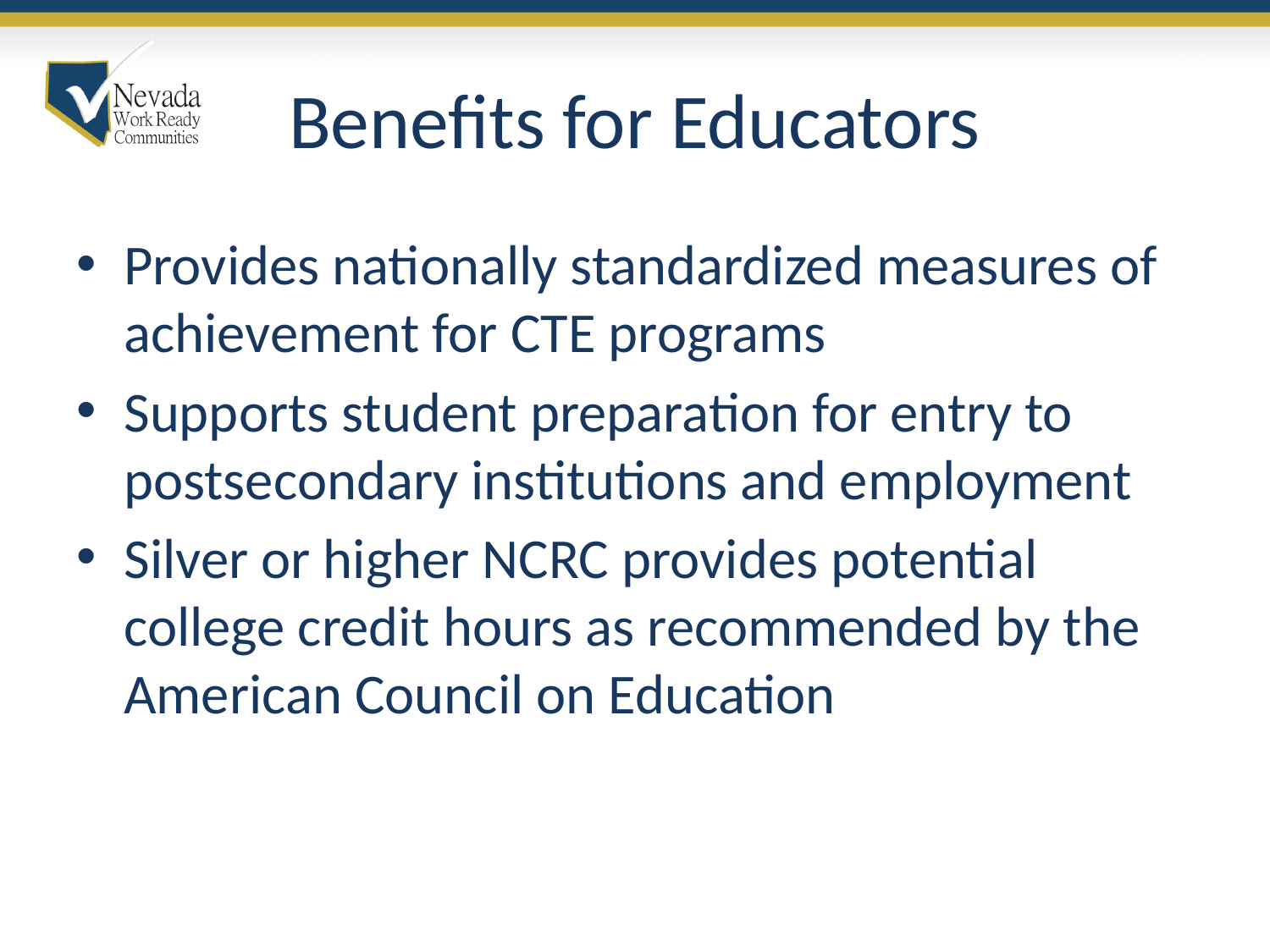

# Benefits for Educators
Provides nationally standardized measures of achievement for CTE programs
Supports student preparation for entry to postsecondary institutions and employment
Silver or higher NCRC provides potential college credit hours as recommended by the American Council on Education